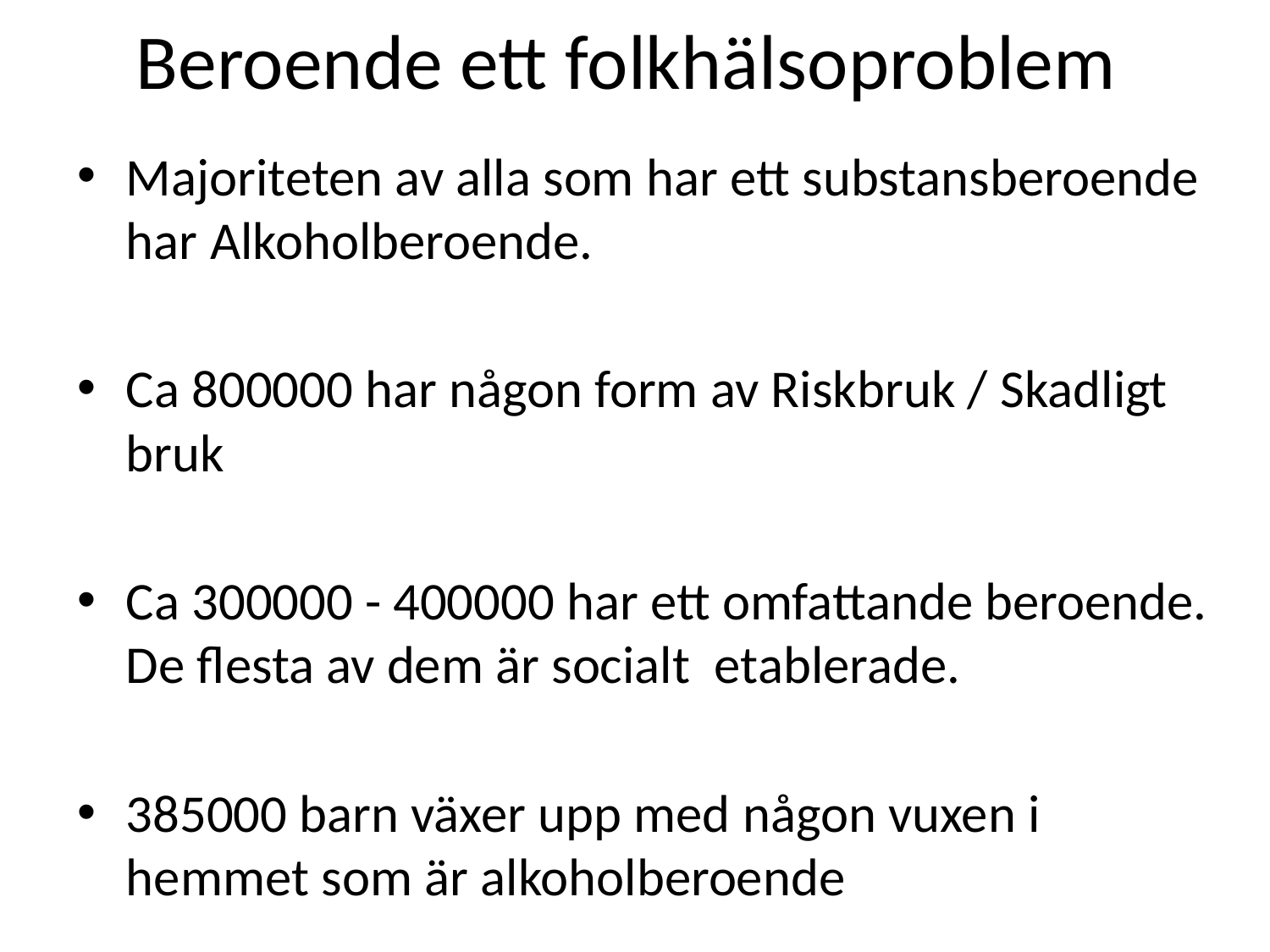

# Beroende ett folkhälsoproblem
Majoriteten av alla som har ett substansberoende har Alkoholberoende.

Ca 800000 har någon form av Riskbruk / Skadligt bruk

Ca 300000 - 400000 har ett omfattande beroende. De flesta av dem är socialt  etablerade.

385000 barn växer upp med någon vuxen i hemmet som är alkoholberoende